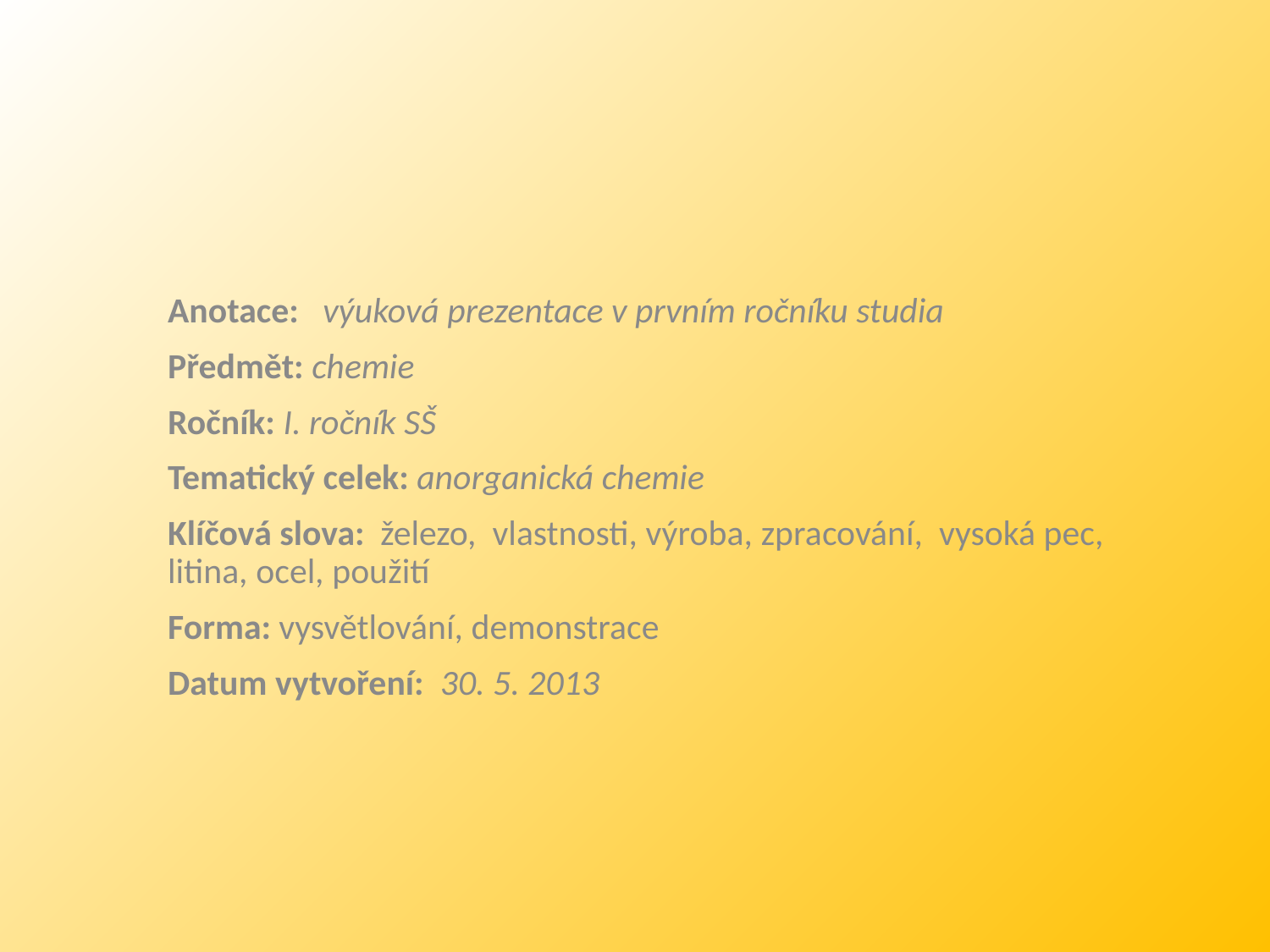

Anotace:   výuková prezentace v prvním ročníku studia
Předmět: chemie
Ročník: I. ročník SŠ
Tematický celek: anorganická chemie
Klíčová slova:  železo,  vlastnosti, výroba, zpracování,  vysoká pec,  litina, ocel, použití
Forma: vysvětlování, demonstrace
Datum vytvoření:  30. 5. 2013